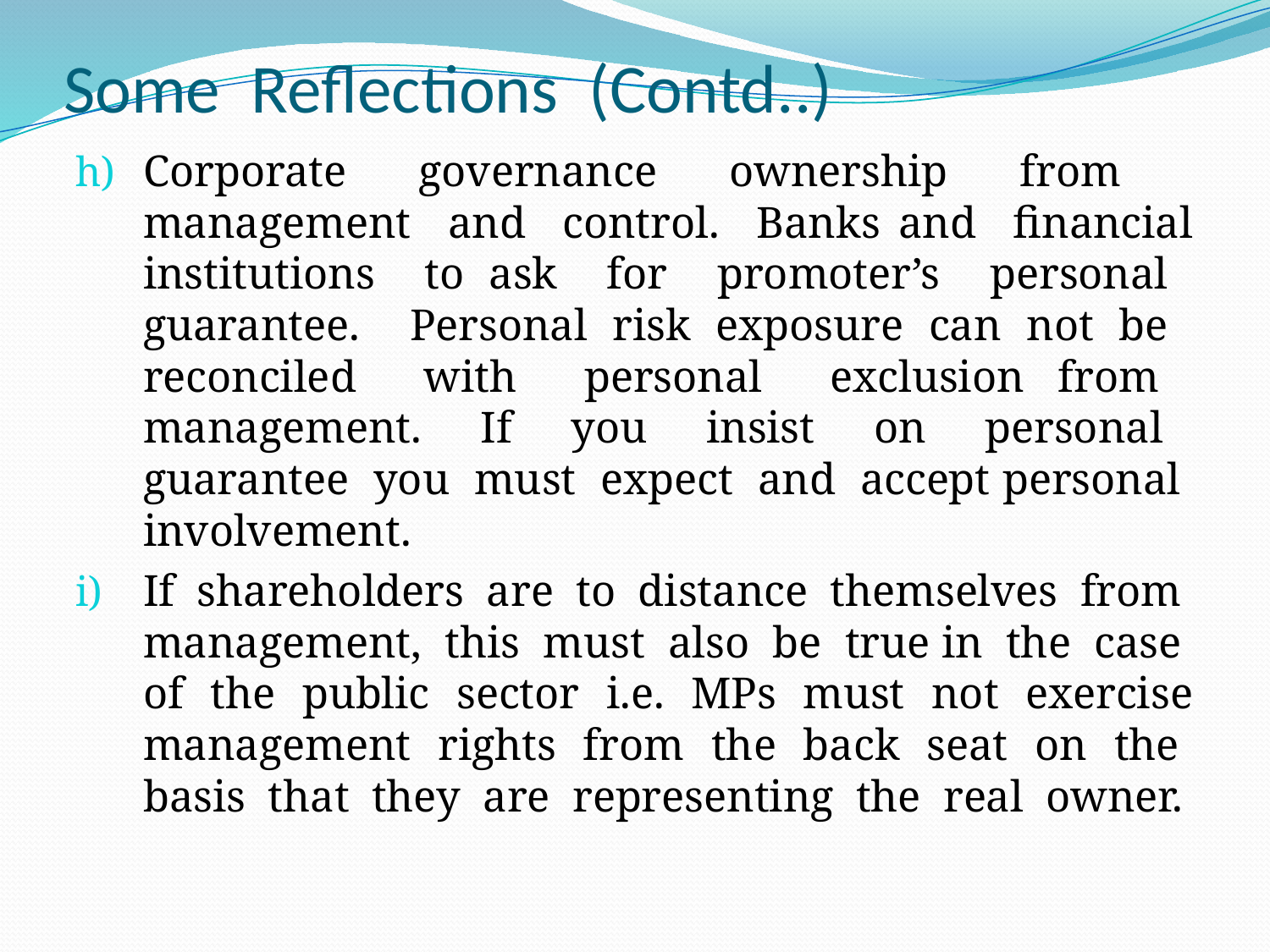

# Some  Reflections  (Contd..)
Corporate governance ownership from  management  and  control.  Banks and  financial institutions  to ask  for  promoter’s  personal  guarantee.  Personal risk exposure can not be  reconciled  with  personal  exclusion from  management.  If  you  insist  on  personal  guarantee  you  must  expect  and  accept personal  involvement.
If  shareholders  are  to  distance  themselves  from  management,  this  must  also  be  true in  the  case  of  the  public  sector  i.e.  MPs  must  not  exercise management  rights  from  the  back  seat  on  the  basis  that  they  are  representing  the  real  owner.